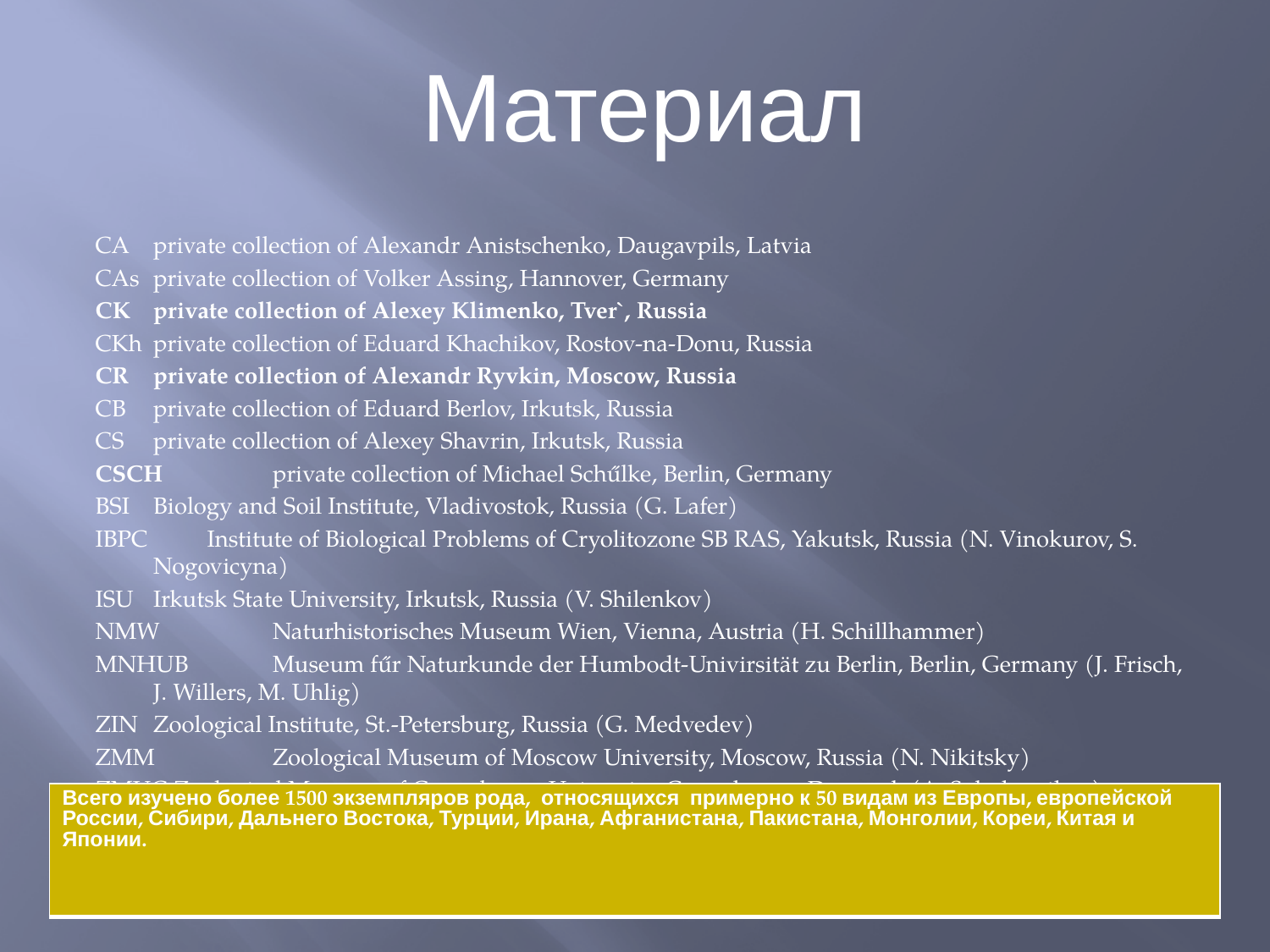

Материал

CA		private collection of Alexandr Anistschenko, Daugavpils, Latvia
CAs		private collection of Volker Assing, Hannover, Germany
CK		private collection of Alexey Klimenko, Tver`, Russia
CKh		private collection of Eduard Khachikov, Rostov-na-Donu, Russia
CR		private collection of Alexandr Ryvkin, Moscow, Russia
CB		private collection of Eduard Berlov, Irkutsk, Russia
CS		private collection of Alexey Shavrin, Irkutsk, Russia
CSCH	private collection of Michael Schűlke, Berlin, Germany
BSI		Biology and Soil Institute, Vladivostok, Russia (G. Lafer)
IBPC          Institute of Biological Problems of Cryolitozone SB RAS, Yakutsk, Russia (N. Vinokurov, S. Nogovicyna)
ISU		Irkutsk State University, Irkutsk, Russia (V. Shilenkov)
NMW		Naturhistorisches Museum Wien, Vienna, Austria (H. Schillhammer)
MNHUB	Museum fűr Naturkunde der Humbodt-Univirsität zu Berlin, Berlin, Germany (J. Frisch, J. Willers, M. Uhlig)
ZIN 		Zoological Institute, St.-Petersburg, Russia (G. Medvedev)
ZMM		Zoological Museum of Moscow University, Moscow, Russia (N. Nikitsky)
ZMUC Zoological Museum of Copenhagen University, Copenhagen, Denmark (A. Solodovnikov)

| Всего изучено более 1500 экземпляров рода, относящихся примерно к 50 видам из Европы, европейской России, Сибири, Дальнего Востока, Турции, Ирана, Афганистана, Пакистана, Монголии, Кореи, Китая и Японии. |
| --- |